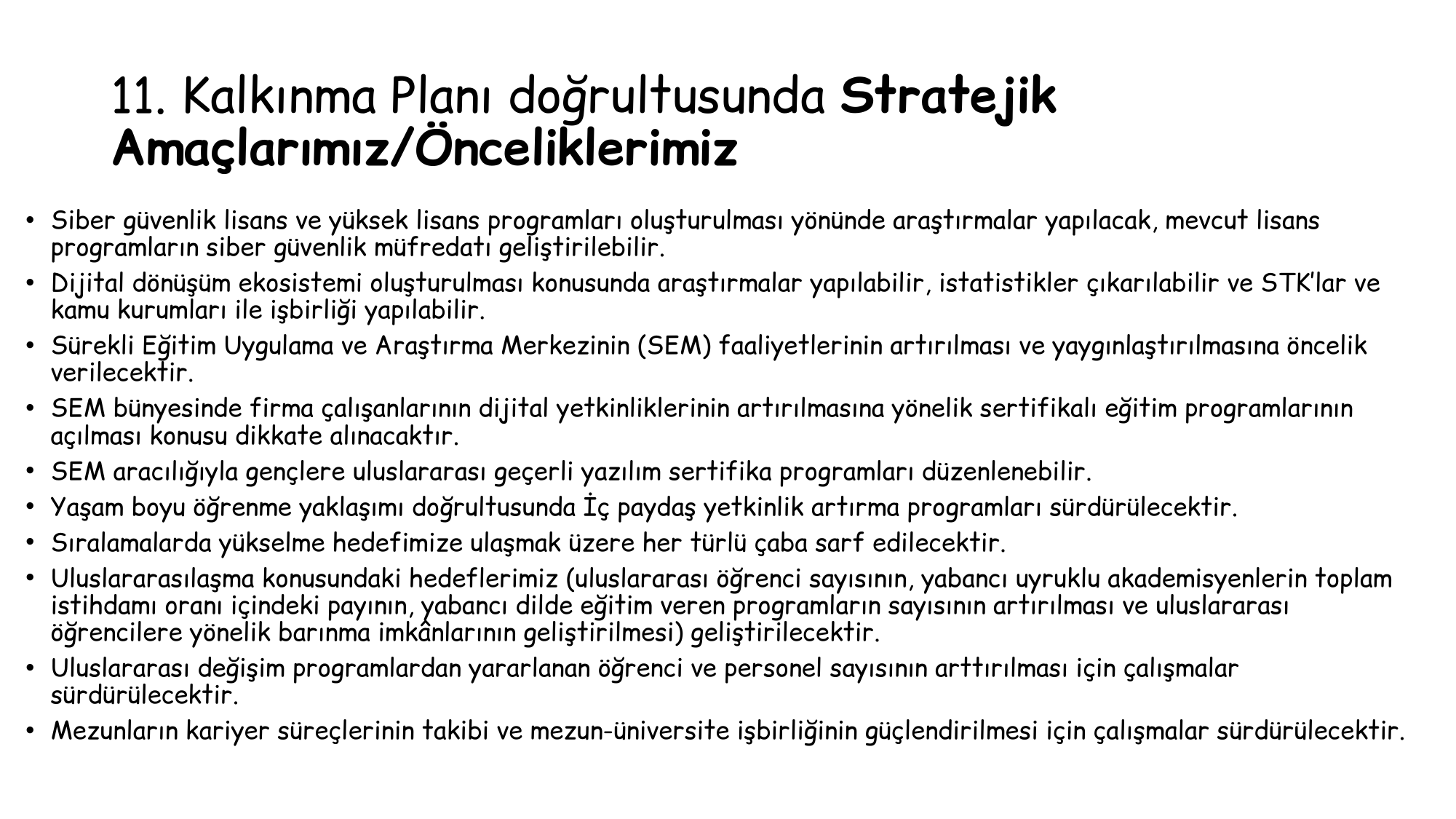

# 11. Kalkınma Planı doğrultusunda Stratejik Amaçlarımız/Önceliklerimiz
Siber güvenlik lisans ve yüksek lisans programları oluşturulması yönünde araştırmalar yapılacak, mevcut lisans programların siber güvenlik müfredatı geliştirilebilir.
Dijital dönüşüm ekosistemi oluşturulması konusunda araştırmalar yapılabilir, istatistikler çıkarılabilir ve STK’lar ve kamu kurumları ile işbirliği yapılabilir.
Sürekli Eğitim Uygulama ve Araştırma Merkezinin (SEM) faaliyetlerinin artırılması ve yaygınlaştırılmasına öncelik verilecektir.
SEM bünyesinde firma çalışanlarının dijital yetkinliklerinin artırılmasına yönelik sertifikalı eğitim programlarının açılması konusu dikkate alınacaktır.
SEM aracılığıyla gençlere uluslararası geçerli yazılım sertifika programları düzenlenebilir.
Yaşam boyu öğrenme yaklaşımı doğrultusunda İç paydaş yetkinlik artırma programları sürdürülecektir.
Sıralamalarda yükselme hedefimize ulaşmak üzere her türlü çaba sarf edilecektir.
Uluslararasılaşma konusundaki hedeflerimiz (uluslararası öğrenci sayısının, yabancı uyruklu akademisyenlerin toplam istihdamı oranı içindeki payının, yabancı dilde eğitim veren programların sayısının artırılması ve uluslararası öğrencilere yönelik barınma imkânlarının geliştirilmesi) geliştirilecektir.
Uluslararası değişim programlardan yararlanan öğrenci ve personel sayısının arttırılması için çalışmalar sürdürülecektir.
Mezunların kariyer süreçlerinin takibi ve mezun-üniversite işbirliğinin güçlendirilmesi için çalışmalar sürdürülecektir.